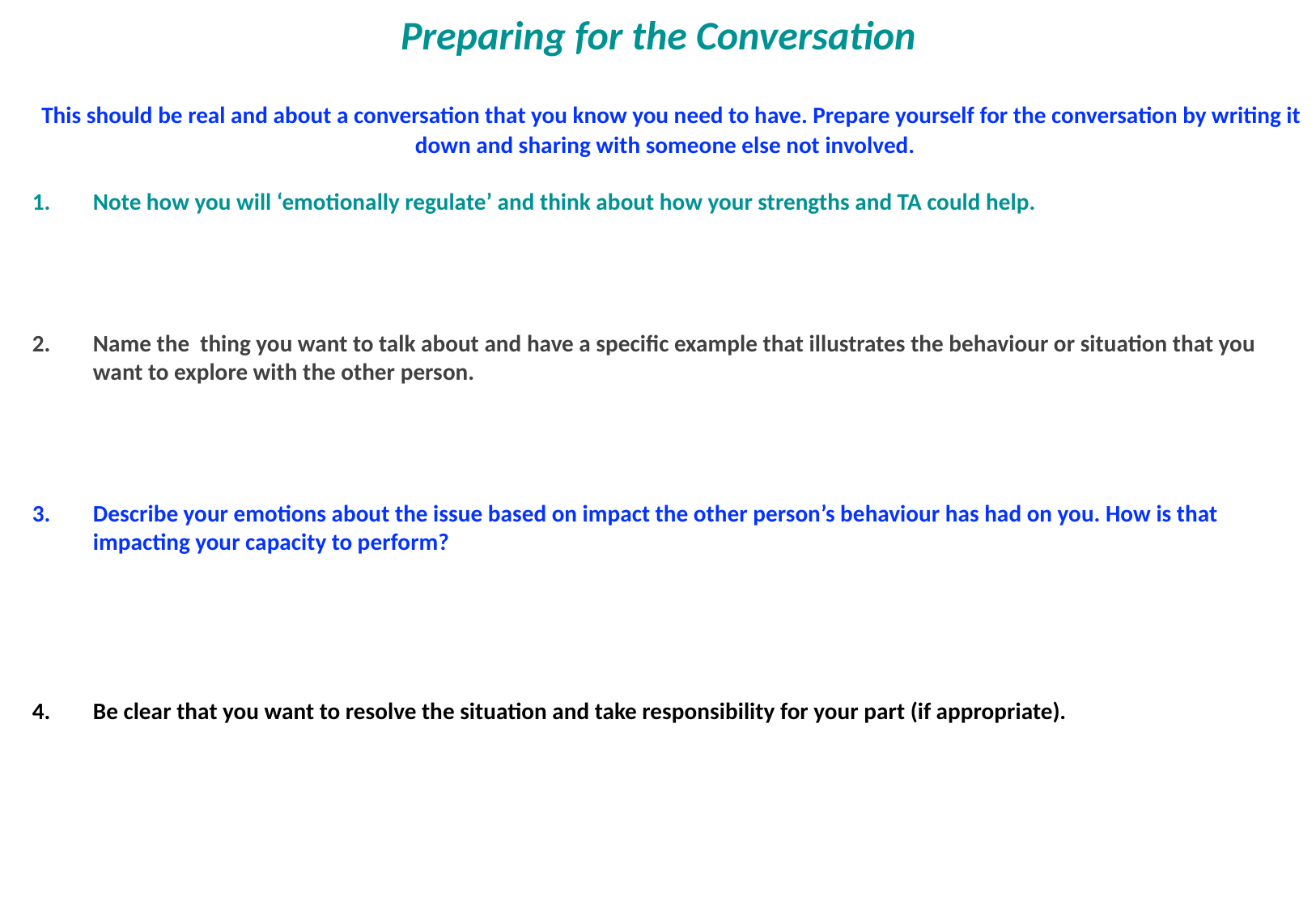

Preparing for the Conversation
 This should be real and about a conversation that you know you need to have. Prepare yourself for the conversation by writing it down and sharing with someone else not involved.

Note how you will ‘emotionally regulate’ and think about how your strengths and TA could help.

Name the  thing you want to talk about and have a specific example that illustrates the behaviour or situation that you want to explore with the other person.

Describe your emotions about the issue based on impact the other person’s behaviour has had on you. How is that impacting your capacity to perform?

Be clear that you want to resolve the situation and take responsibility for your part (if appropriate).